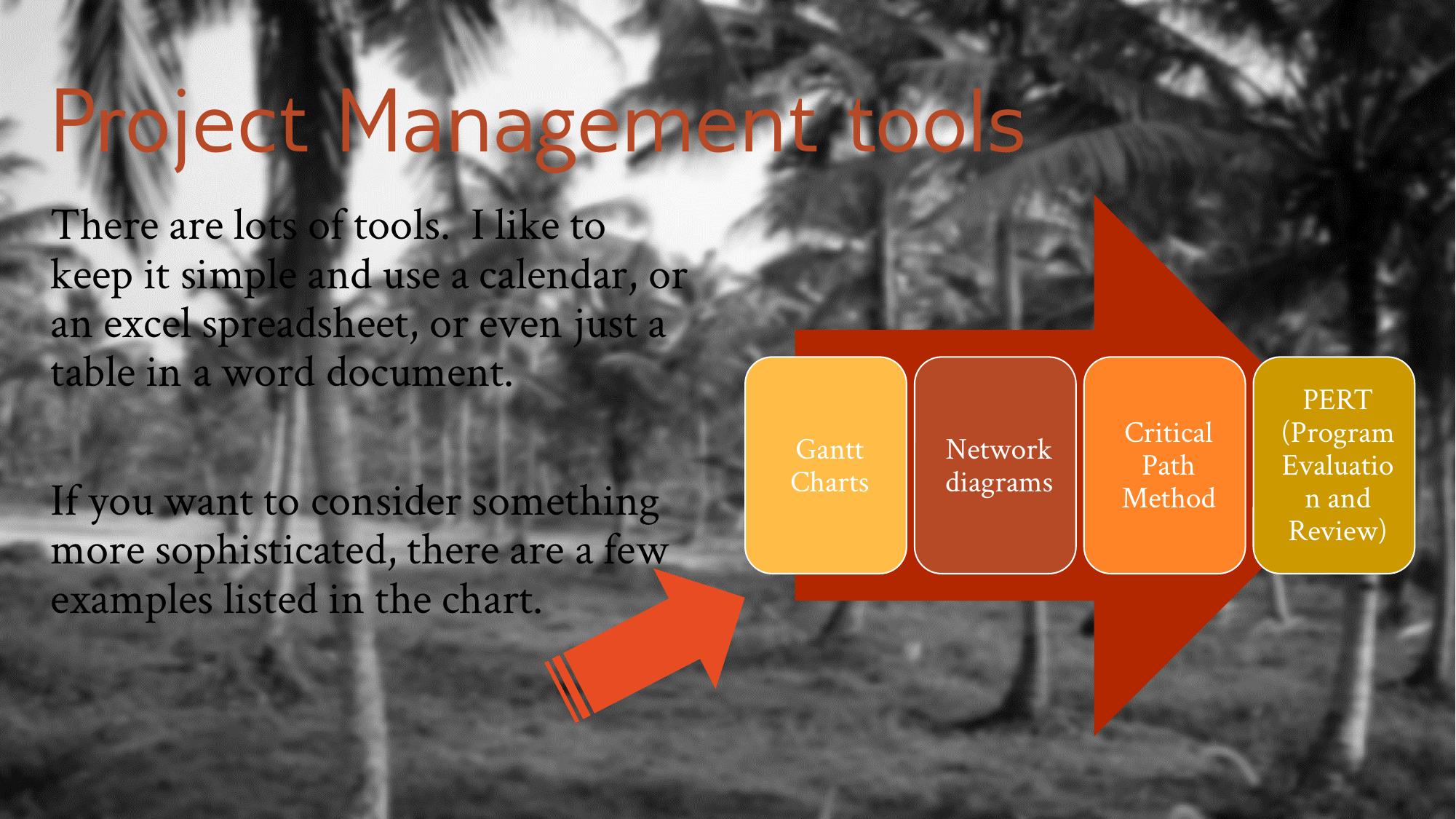

# Project Management tools
There are lots of tools.  I like to keep it simple and use a calendar, or an excel spreadsheet, or even just a table in a word document.

If you want to consider something more sophisticated, there are a few examples listed in the chart.
Gantt Charts
Network diagrams
Critical Path Method
PERT (Program Evaluation and Review)